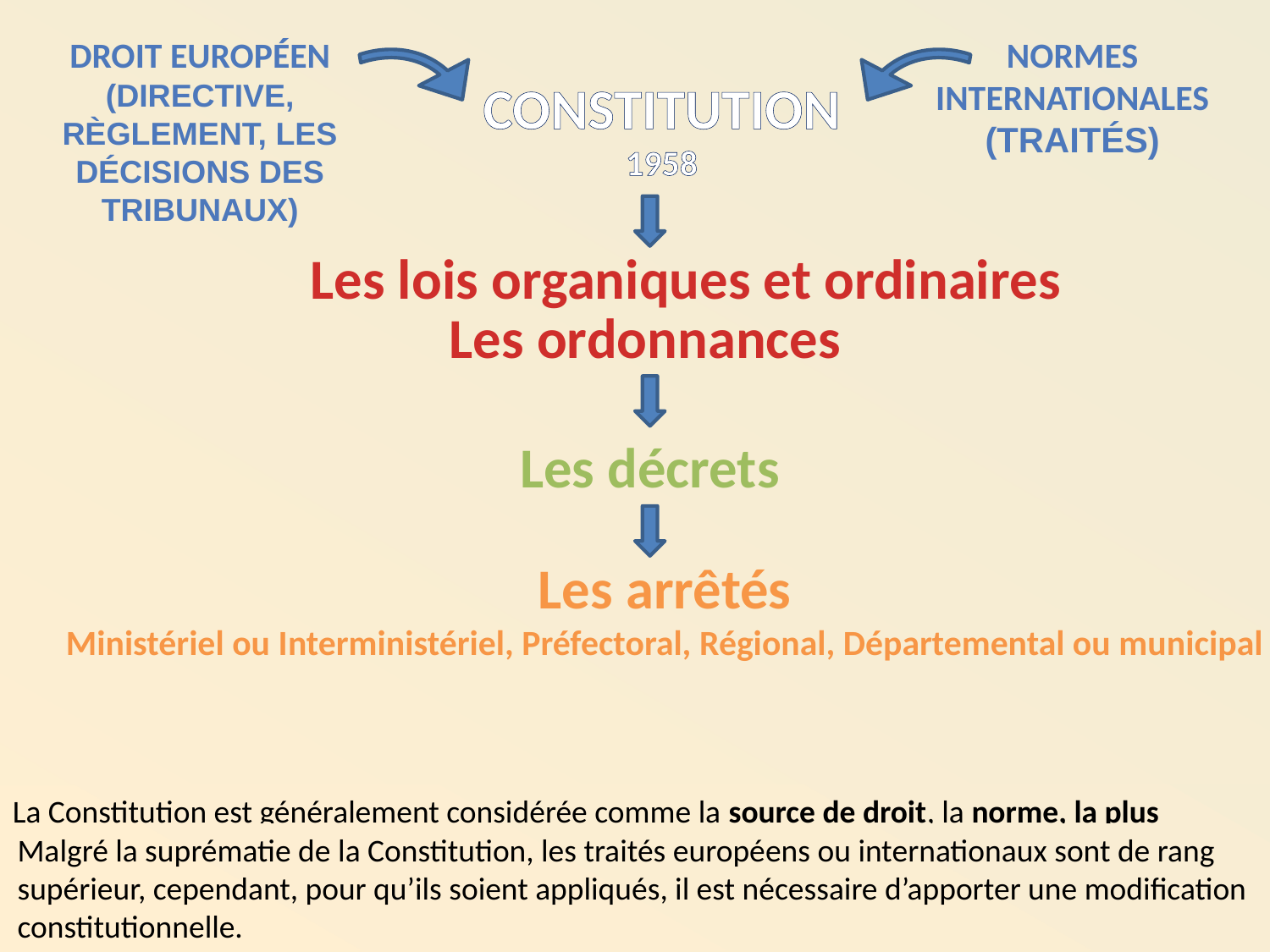

Droit européen
(directive, règlement, les décisions des tribunaux)
Normes internationales
(traités)
CONSTITUTION
1958

Les lois organiques et ordinaires
Les ordonnances

Les décrets

Les arrêtés
Ministériel ou Interministériel, Préfectoral, Régional, Départemental ou municipal
La Constitution est généralement considérée comme la source de droit, la norme, la plus élevée.
C’est l’ensemble de textes juridiques qui définit les différentes institutions composant l'État et qui organise leurs relations.
Malgré la suprématie de la Constitution, les traités européens ou internationaux sont de rang supérieur, cependant, pour qu’ils soient appliqués, il est nécessaire d’apporter une modification constitutionnelle.